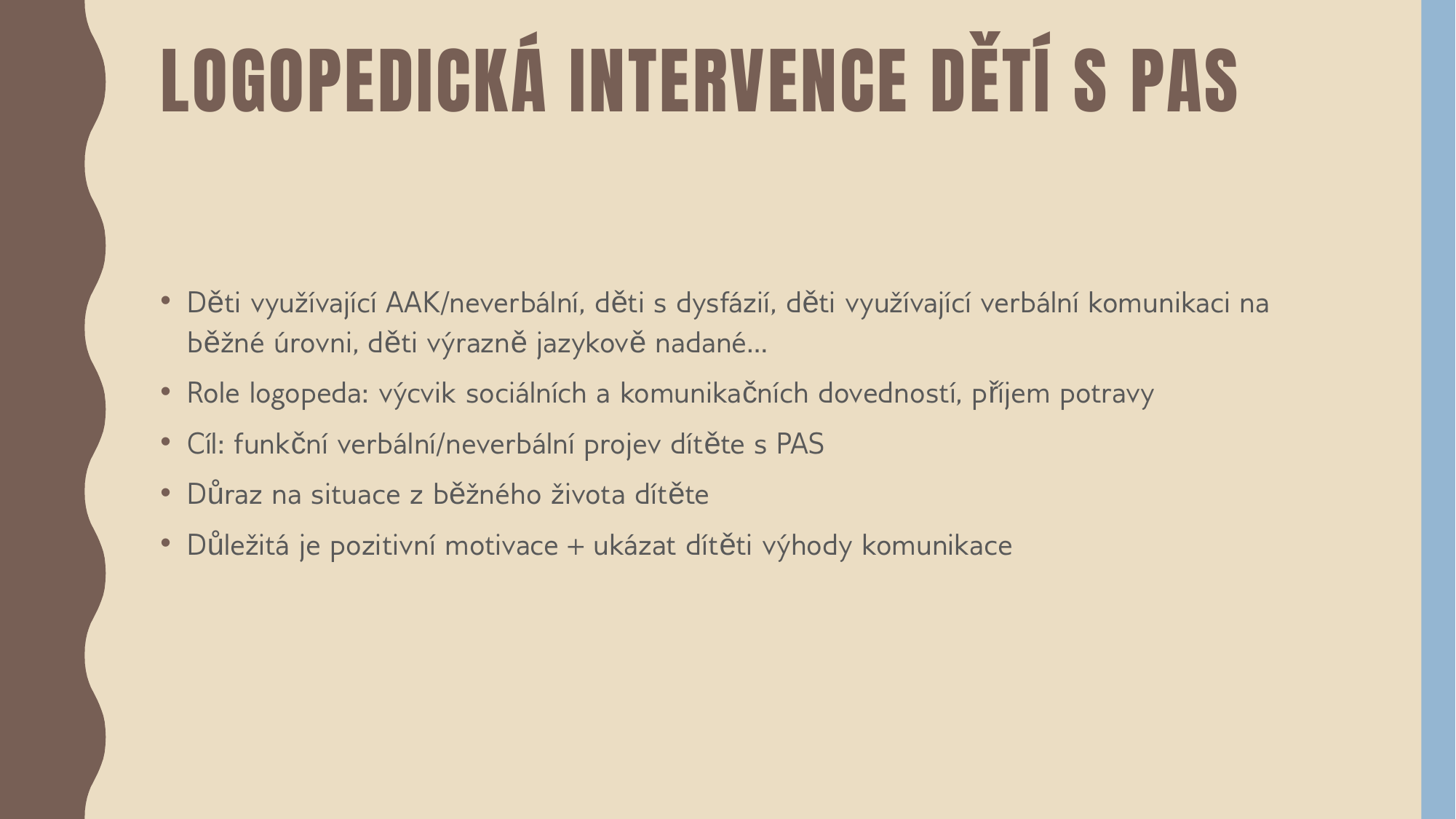

# Logopedická intervence dětí s pas
Děti využívající AAK/neverbální, děti s dysfázií, děti využívající verbální komunikaci na běžné úrovni, děti výrazně jazykově nadané…
Role logopeda: výcvik sociálních a komunikačních dovedností, příjem potravy
Cíl: funkční verbální/neverbální projev dítěte s PAS
Důraz na situace z běžného života dítěte
Důležitá je pozitivní motivace + ukázat dítěti výhody komunikace